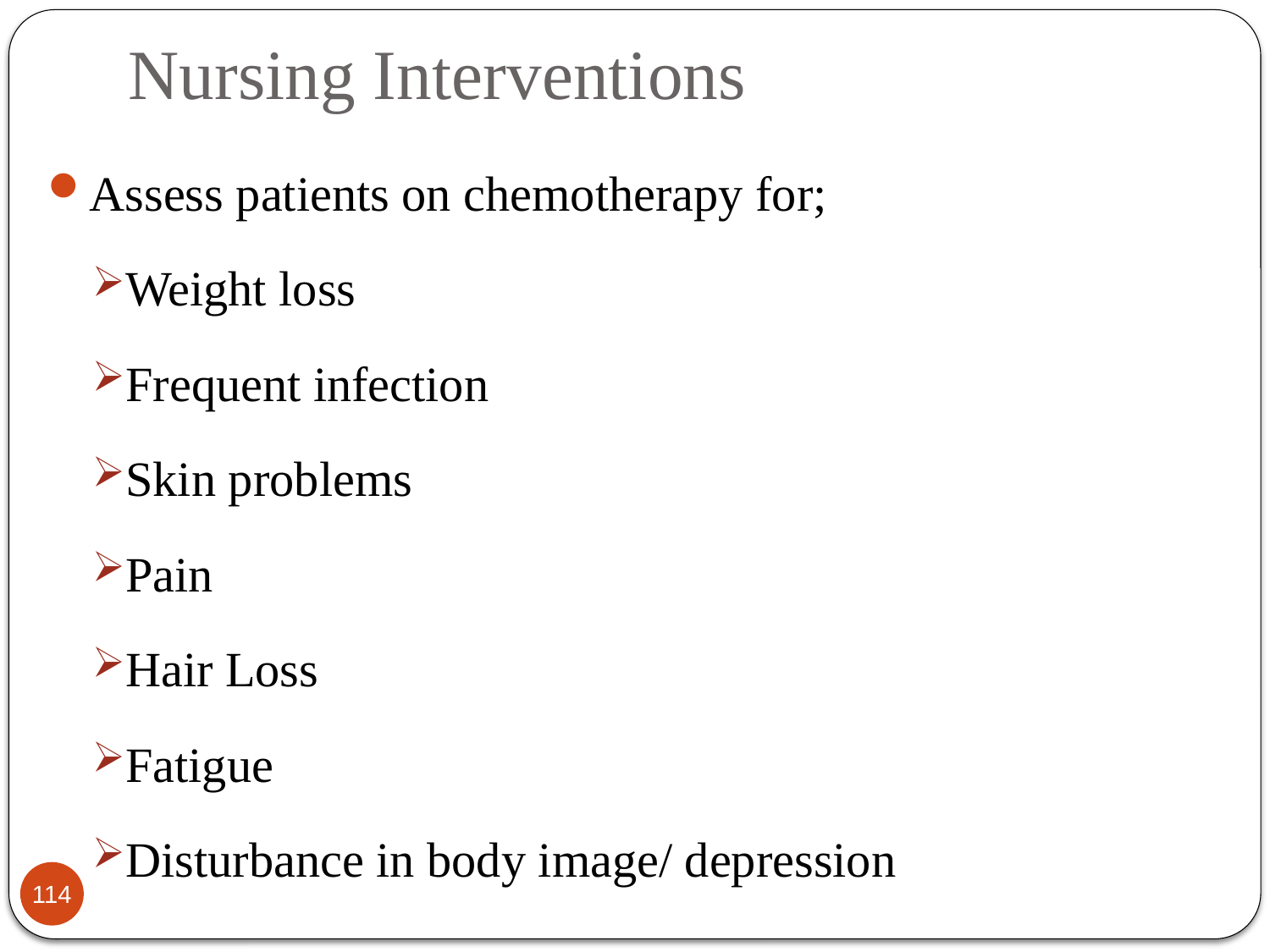

# Nursing Interventions
Assess patients on chemotherapy for;
Weight loss
Frequent infection
Skin problems
Pain
Hair Loss
Fatigue
Disturbance in body image/ depression
114